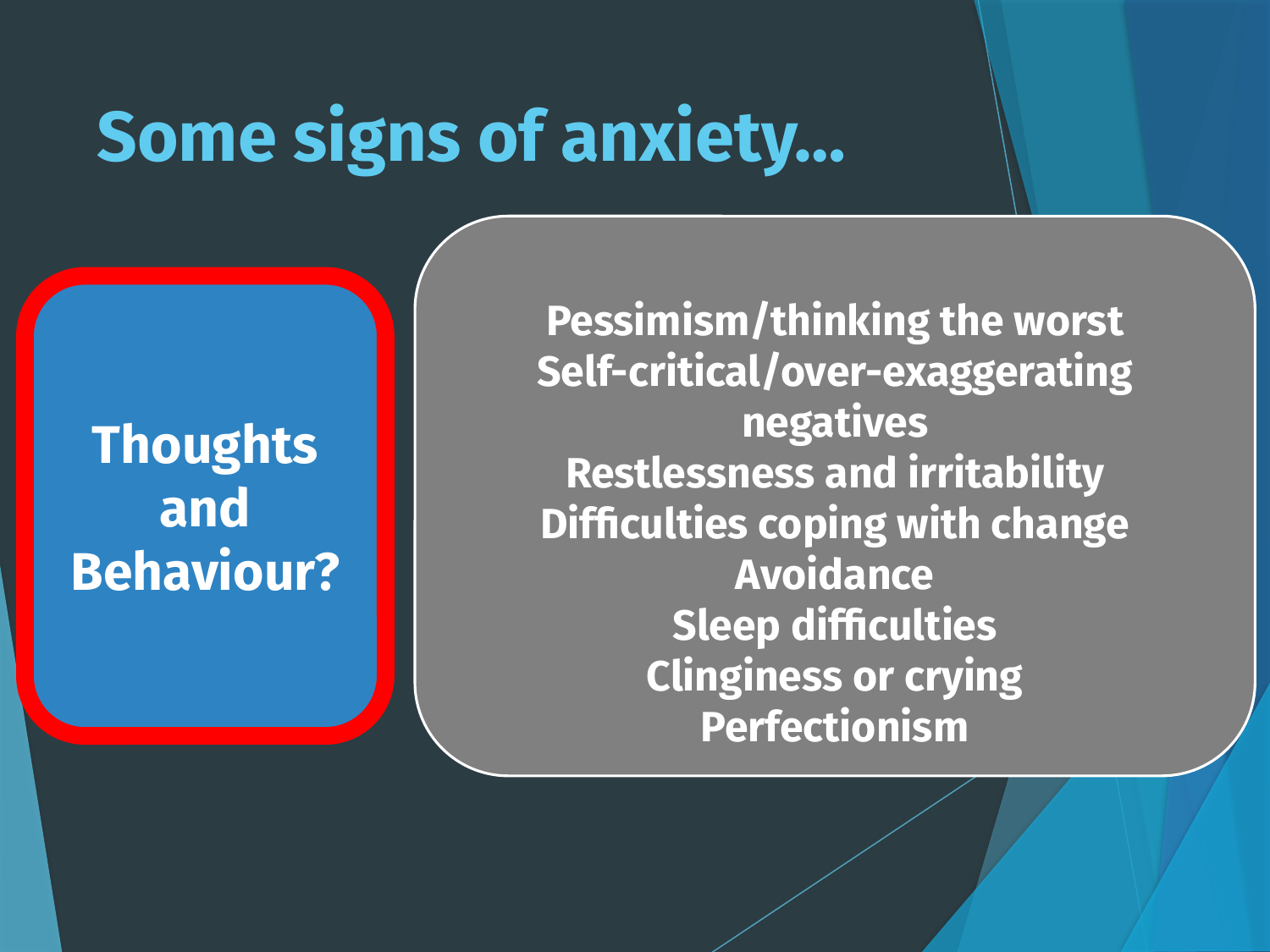

# Some signs of anxiety…

Pessimism/thinking the worst
Self-critical/over-exaggerating negatives
Restlessness and irritability
Difficulties coping with change
Avoidance
Sleep difficulties
Clinginess or crying
Perfectionism
Thoughts and Behaviour?